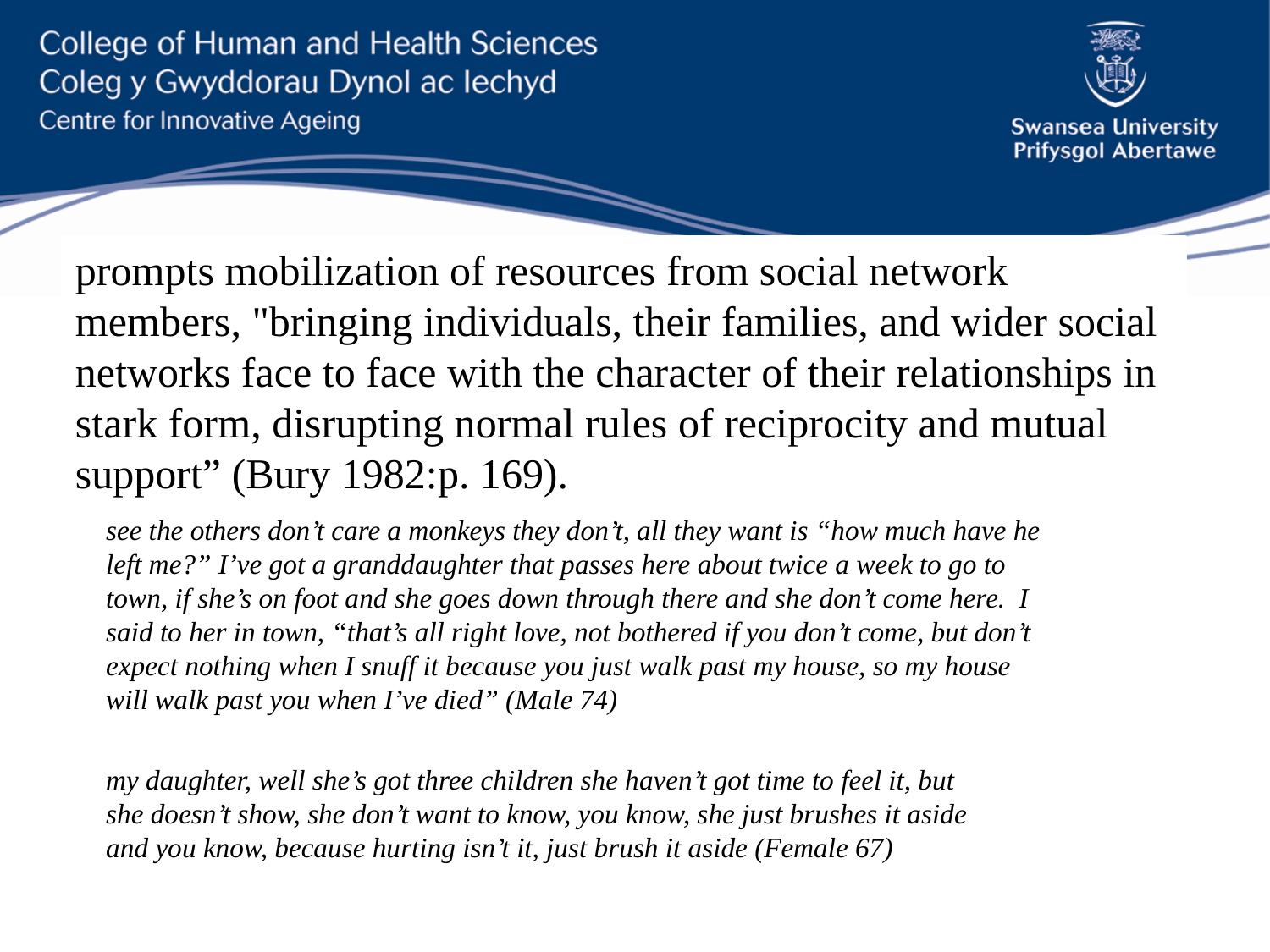

prompts mobilization of resources from social network members, "bringing individuals, their families, and wider social networks face to face with the character of their relationships in stark form, disrupting normal rules of reciprocity and mutual support” (Bury 1982:p. 169).
see the others don’t care a monkeys they don’t, all they want is “how much have he left me?” I’ve got a granddaughter that passes here about twice a week to go to town, if she’s on foot and she goes down through there and she don’t come here.  I said to her in town, “that’s all right love, not bothered if you don’t come, but don’t expect nothing when I snuff it because you just walk past my house, so my house will walk past you when I’ve died” (Male 74)
my daughter, well she’s got three children she haven’t got time to feel it, but she doesn’t show, she don’t want to know, you know, she just brushes it aside and you know, because hurting isn’t it, just brush it aside (Female 67)